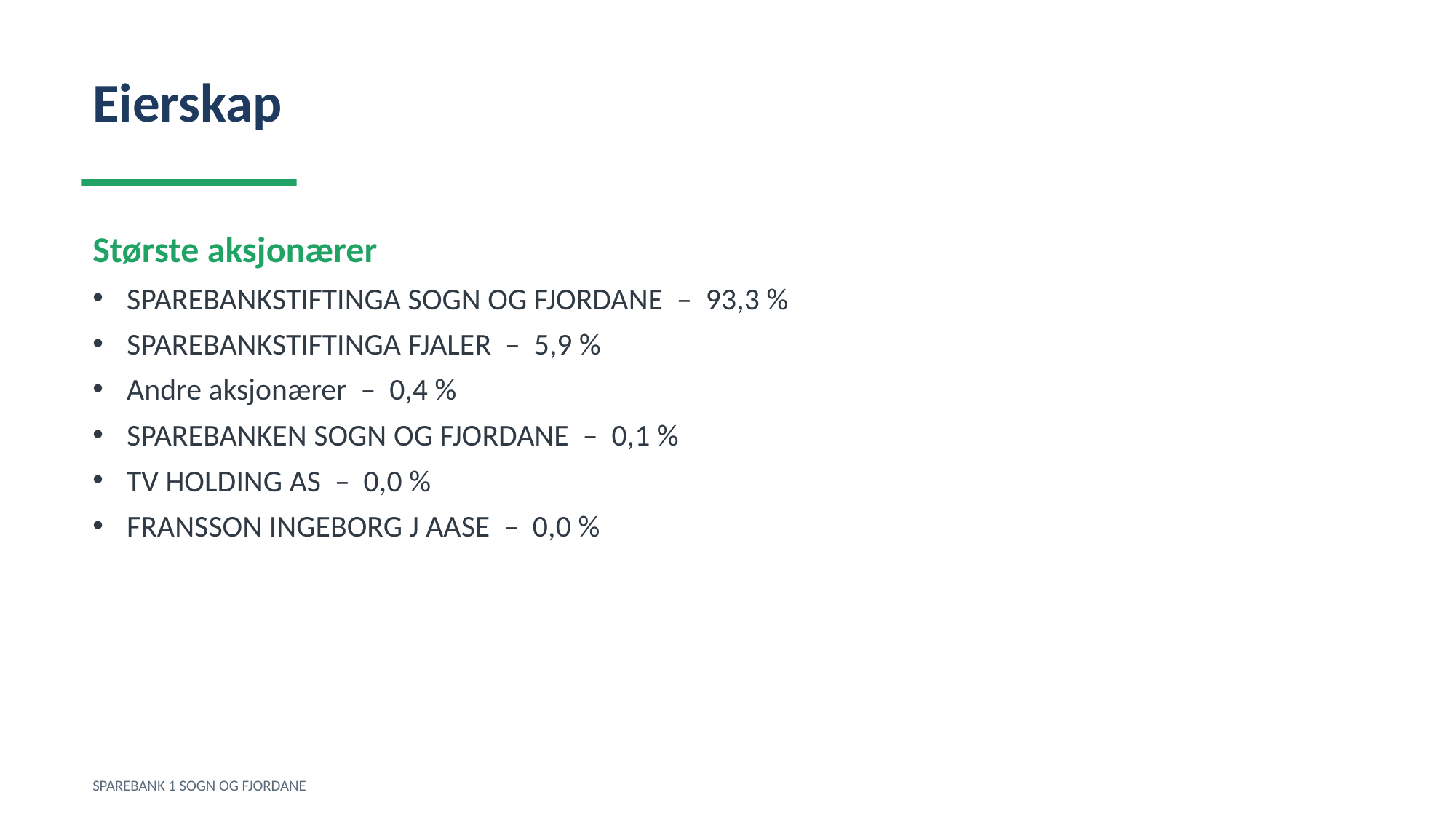

Eierskap

Største aksjonærer
SPAREBANKSTIFTINGA SOGN OG FJORDANE  –  93,3 %
SPAREBANKSTIFTINGA FJALER  –  5,9 %
Andre aksjonærer  –  0,4 %
SPAREBANKEN SOGN OG FJORDANE  –  0,1 %
TV HOLDING AS  –  0,0 %
FRANSSON INGEBORG J AASE  –  0,0 %
SPAREBANK 1 SOGN OG FJORDANE